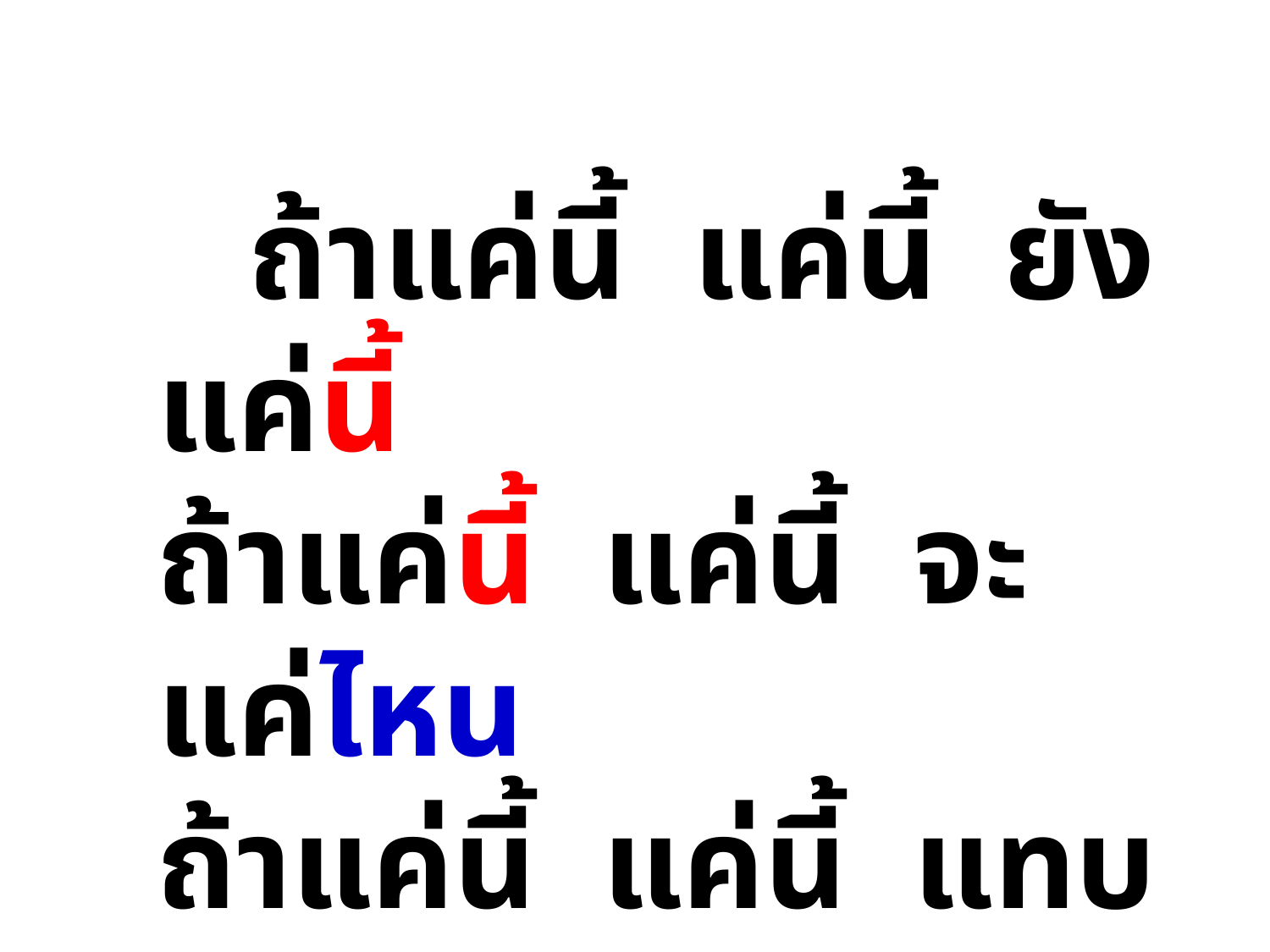

ถ้าแค่นี้  แค่นี้  ยังแค่นี้
ถ้าแค่นี้  แค่นี้  จะแค่ไหน
ถ้าแค่นี้  แค่นี้  แทบขาดใจ
ถ้าแค่นี้  แค่ไหน  ใจขาดรอน